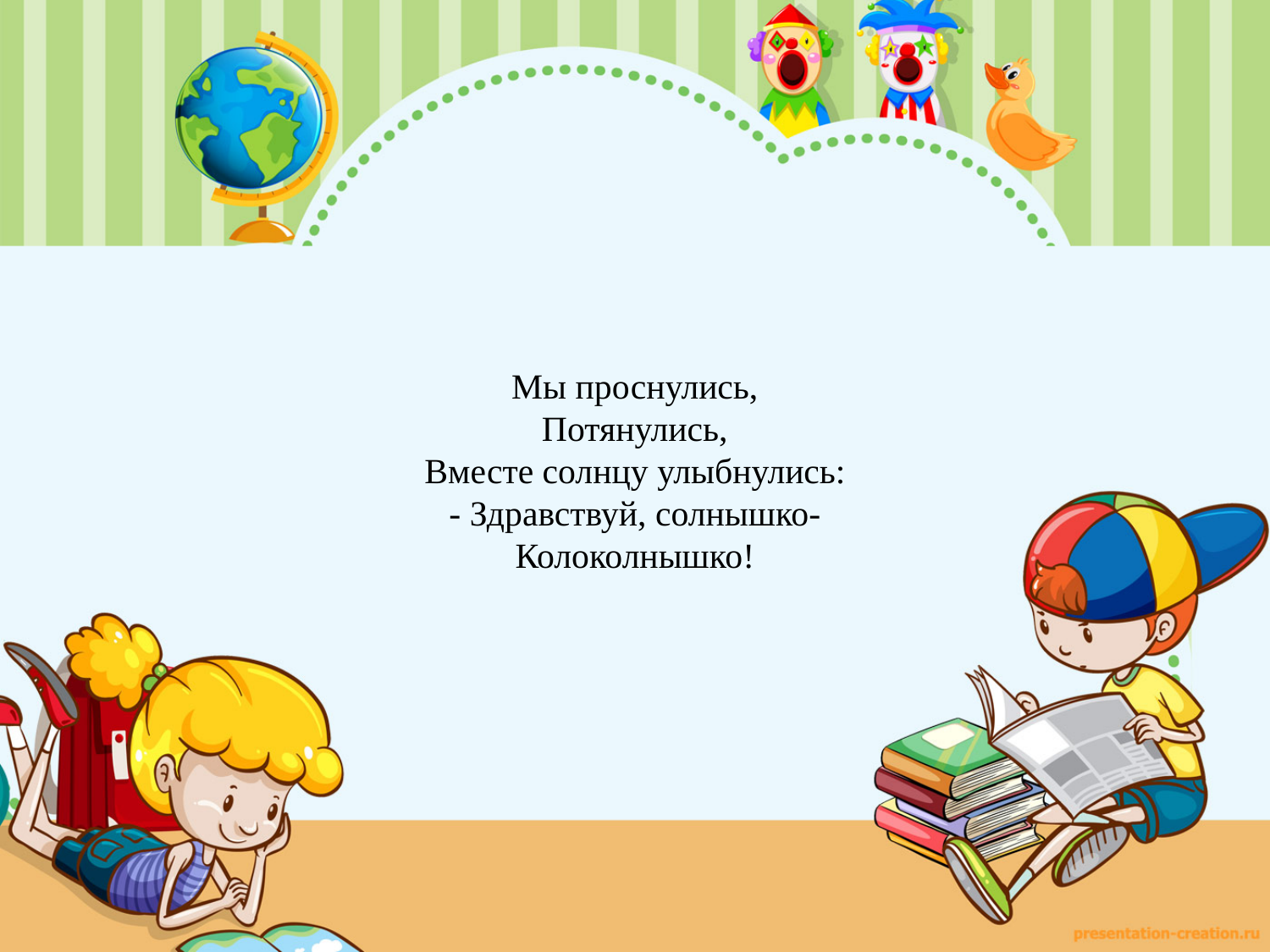

Мы проснулись,
Потянулись,
Вместе солнцу улыбнулись:
- Здравствуй, солнышко-
Колоколнышко!